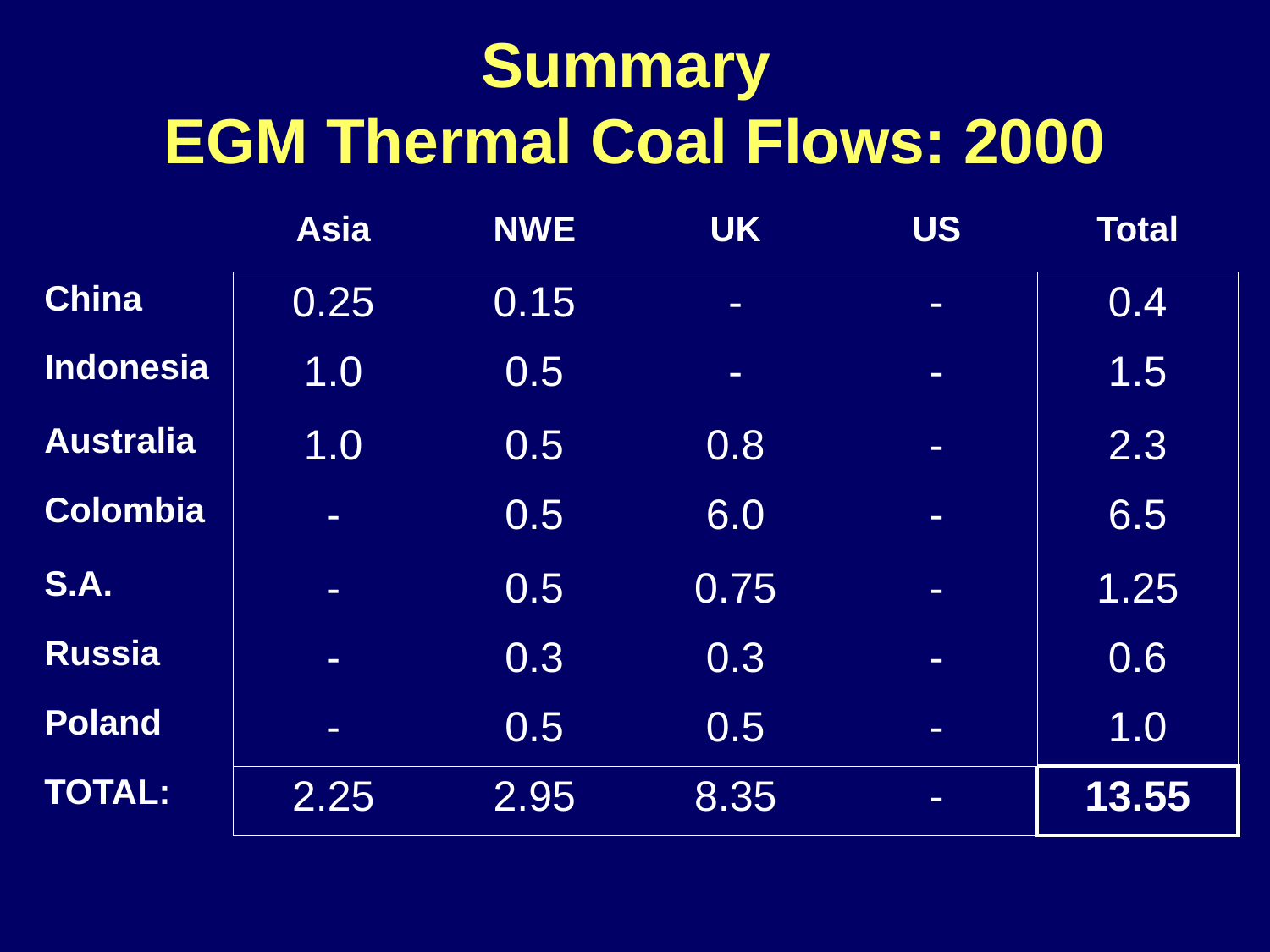

Summary
EGM Thermal Coal Flows: 2000
|  | Asia | NWE | UK | US | Total |
| --- | --- | --- | --- | --- | --- |
| China | 0.25 | 0.15 | - | - | 0.4 |
| Indonesia | 1.0 | 0.5 | - | - | 1.5 |
| Australia | 1.0 | 0.5 | 0.8 | - | 2.3 |
| Colombia | - | 0.5 | 6.0 | - | 6.5 |
| S.A. | - | 0.5 | 0.75 | - | 1.25 |
| Russia | - | 0.3 | 0.3 | - | 0.6 |
| Poland | - | 0.5 | 0.5 | - | 1.0 |
| TOTAL: | 2.25 | 2.95 | 8.35 | - | 13.55 |